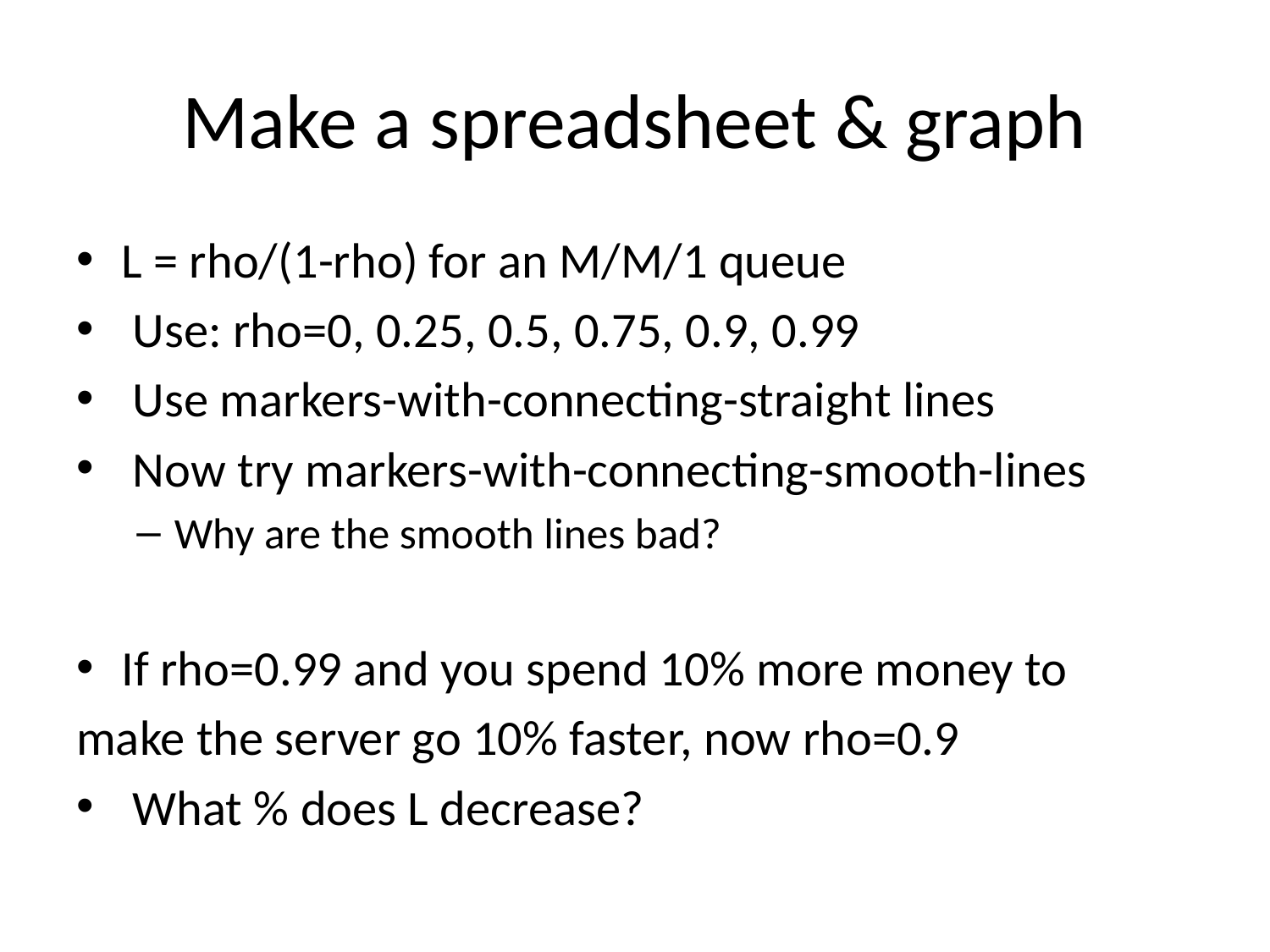

# Make a spreadsheet & graph
L = rho/(1-rho) for an M/M/1 queue
 Use: rho=0, 0.25, 0.5, 0.75, 0.9, 0.99
 Use markers-with-connecting-straight lines
 Now try markers-with-connecting-smooth-lines
Why are the smooth lines bad?

If rho=0.99 and you spend 10% more money to
make the server go 10% faster, now rho=0.9
 What % does L decrease?